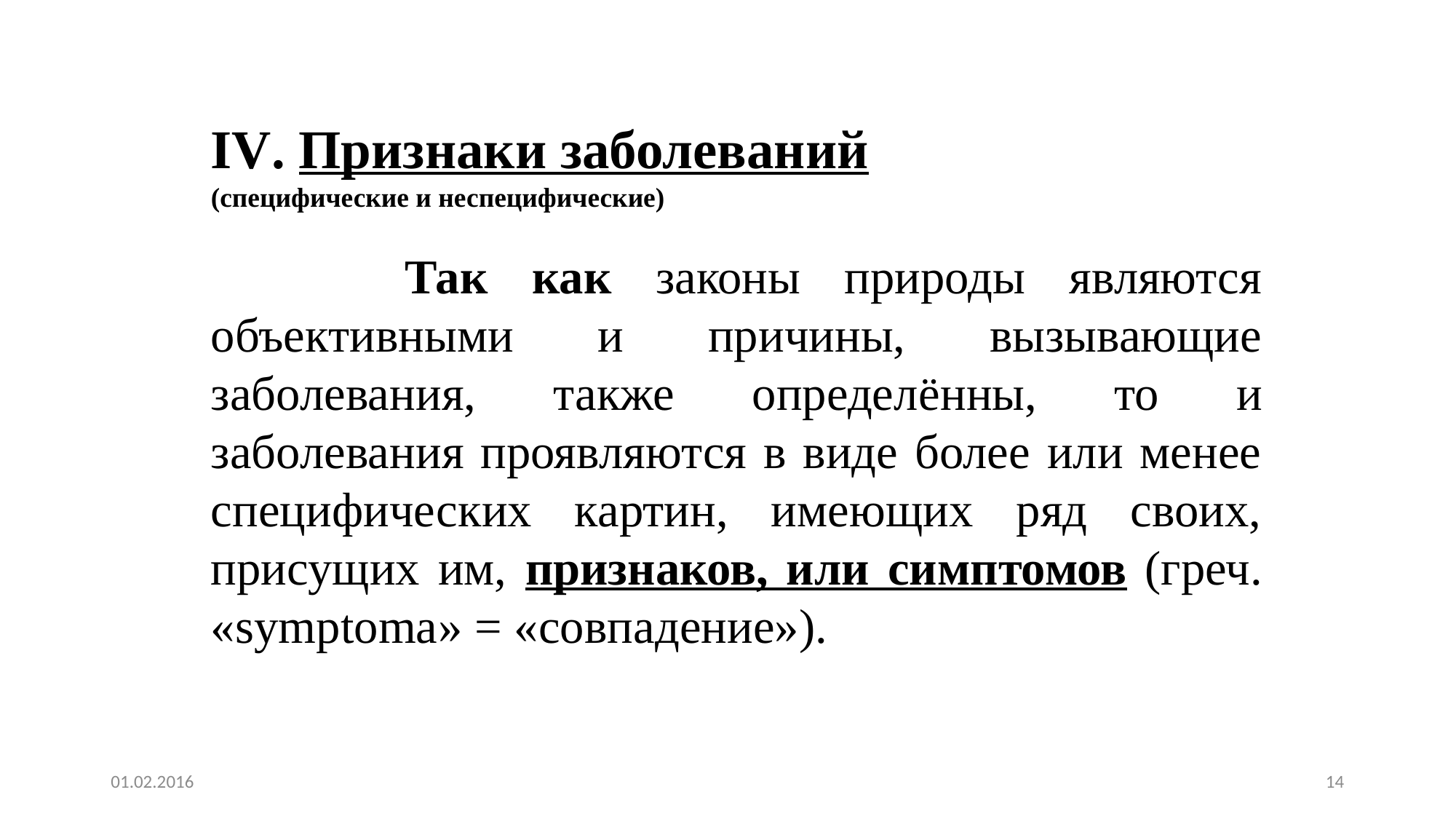

IV. Признаки заболеваний
(специфические и неспецифические)

     Так как законы природы являются объективными и причины, вызывающие заболевания, также определëнны, то и заболевания проявляются в виде более или менее специфических картин, имеющих ряд своих, присущих им, признаков, или симптомов (греч. «symptoma» = «совпадение»).

01.02.2016
14